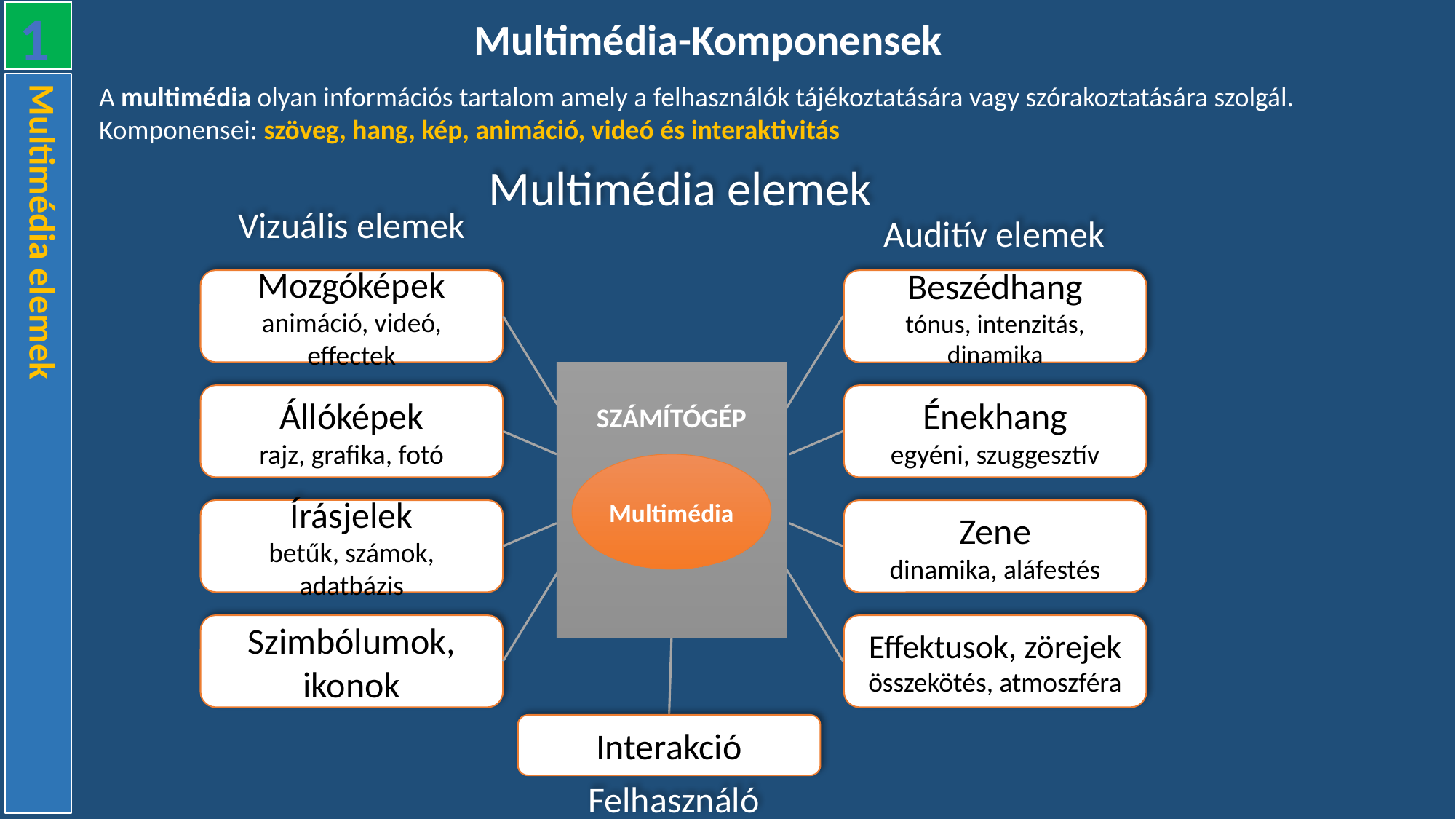

1

Multimédia elemek
Multimédia-Komponensek
A multimédia olyan információs tartalom amely a felhasználók tájékoztatására vagy szórakoztatására szolgál.
Komponensei: szöveg, hang, kép, animáció, videó és interaktivitás
Multimédia elemek
Vizuális elemek
Mozgóképek
animáció, videó, effectek
Állóképek
rajz, grafika, fotó
Írásjelek
betűk, számok, adatbázis
Szimbólumok, ikonok
Auditív elemek
Beszédhang
tónus, intenzitás, dinamika
Énekhang
egyéni, szuggesztív
Zene
dinamika, aláfestés
Effektusok, zörejek
összekötés, atmoszféra
SZÁMÍTÓGÉP
Multimédia
Interakció
Felhasználó